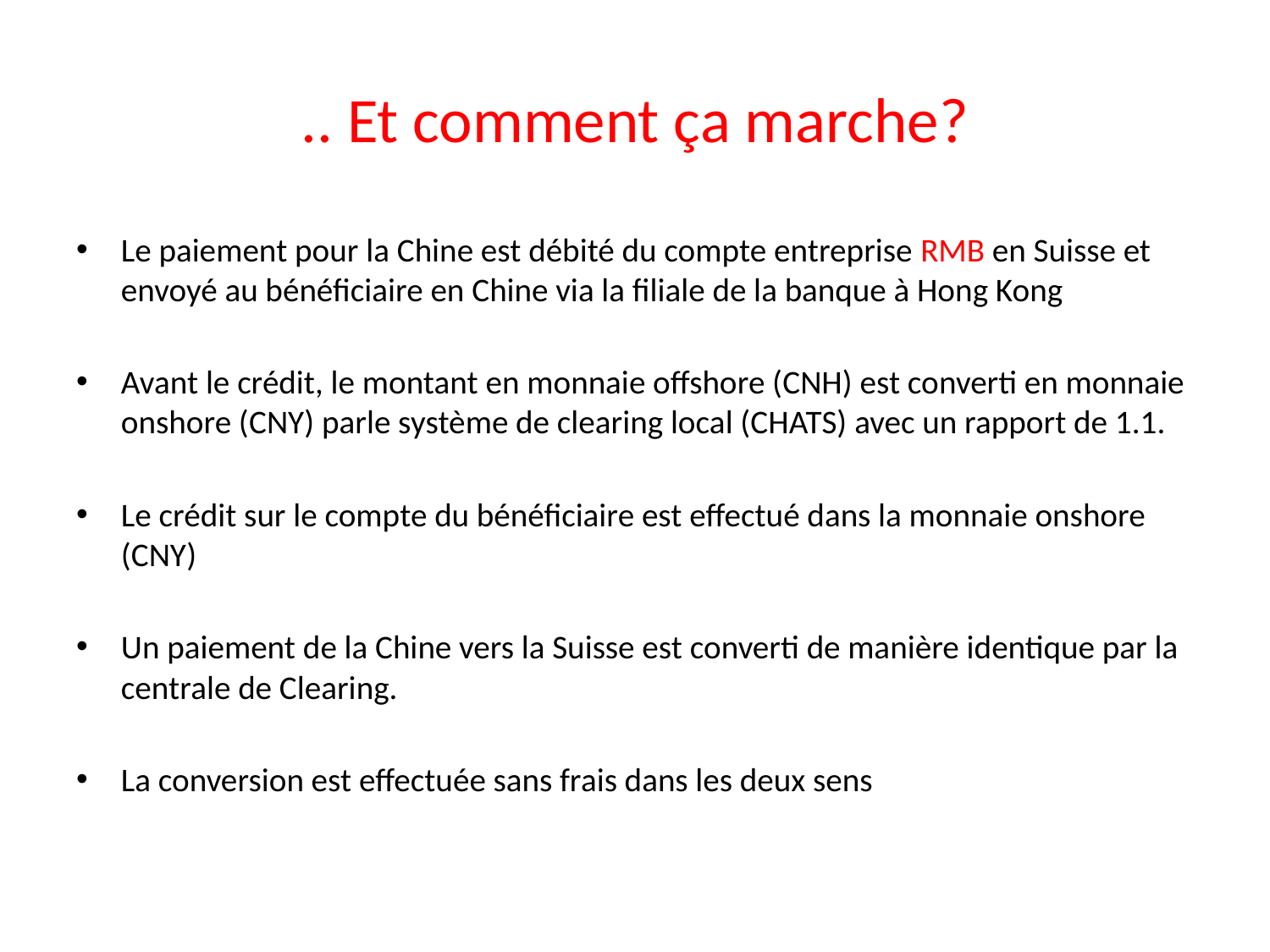

# .. Et comment ça marche?
Le paiement pour la Chine est débité du compte entreprise RMB en Suisse et envoyé au bénéficiaire en Chine via la filiale de la banque à Hong Kong

Avant le crédit, le montant en monnaie offshore (CNH) est converti en monnaie onshore (CNY) parle système de clearing local (CHATS) avec un rapport de 1.1.

Le crédit sur le compte du bénéficiaire est effectué dans la monnaie onshore (CNY)

Un paiement de la Chine vers la Suisse est converti de manière identique par la centrale de Clearing.

La conversion est effectuée sans frais dans les deux sens